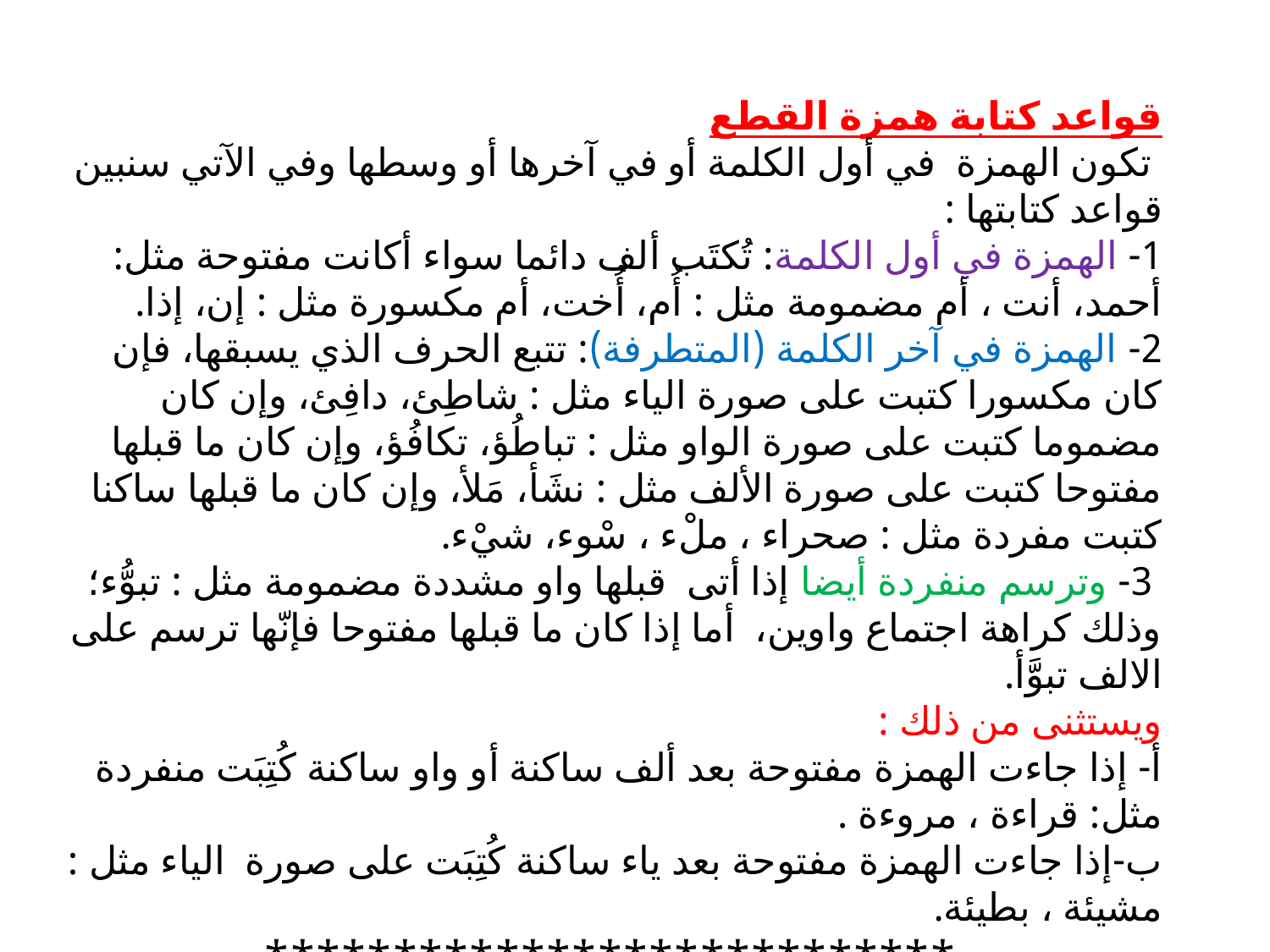

قواعد كتابة همزة القطع
 تكون الهمزة  في أول الكلمة أو في آخرها أو وسطها وفي الآتي سنبين قواعد كتابتها :
1- الهمزة في أول الكلمة: تُكتَب ألف دائما سواء أكانت مفتوحة مثل: أحمد، أنت ، أم مضمومة مثل : أُم، أُخت، أم مكسورة مثل : إن، إذا.
2- الهمزة في آخر الكلمة (المتطرفة): تتبع الحرف الذي يسبقها، فإن كان مكسورا كتبت على صورة الياء مثل : شاطِئ، دافِئ، وإن كان مضموما كتبت على صورة الواو مثل : تباطُؤ، تكافُؤ، وإن كان ما قبلها مفتوحا كتبت على صورة الألف مثل : نشَأ، مَلأ، وإن كان ما قبلها ساكنا كتبت مفردة مثل : صحراء ، ملْء ، سْوء، شيْء.
 3- وترسم منفردة أيضا إذا أتى  قبلها واو مشددة مضمومة مثل : تبوُّء؛ وذلك كراهة اجتماع واوين،  أما إذا كان ما قبلها مفتوحا فإنّها ترسم على الالف تبوَّأ.
ويستثنى من ذلك :
أ- إذا جاءت الهمزة مفتوحة بعد ألف ساكنة أو واو ساكنة كُتِبَت منفردة مثل: قراءة ، مروءة .
ب-إذا جاءت الهمزة مفتوحة بعد ياء ساكنة كُتِبَت على صورة  الياء مثل : مشيئة ، بطيئة.
***************************